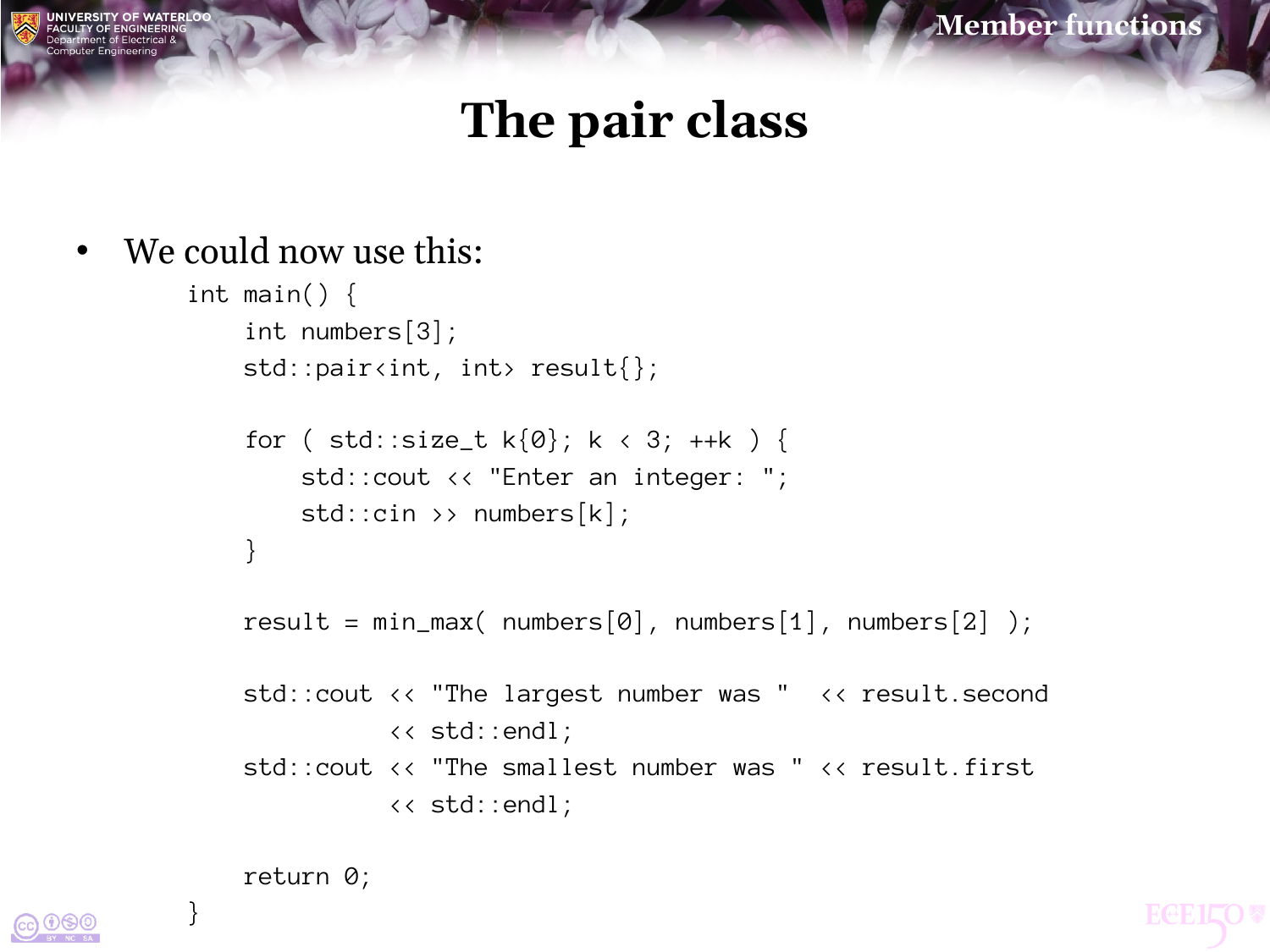

# The pair class
We could now use this:
int main() {
    int numbers[3];
    std::pair<int, int> result{};

    for ( std::size_t k{0}; k < 3; ++k ) {
        std::cout << "Enter an integer: ";
        std::cin >> numbers[k];
    }

    result = min_max( numbers[0], numbers[1], numbers[2] );

    std::cout << "The largest number was "  << result.second
              << std::endl;
    std::cout << "The smallest number was " << result.first
              << std::endl;

    return 0;
}